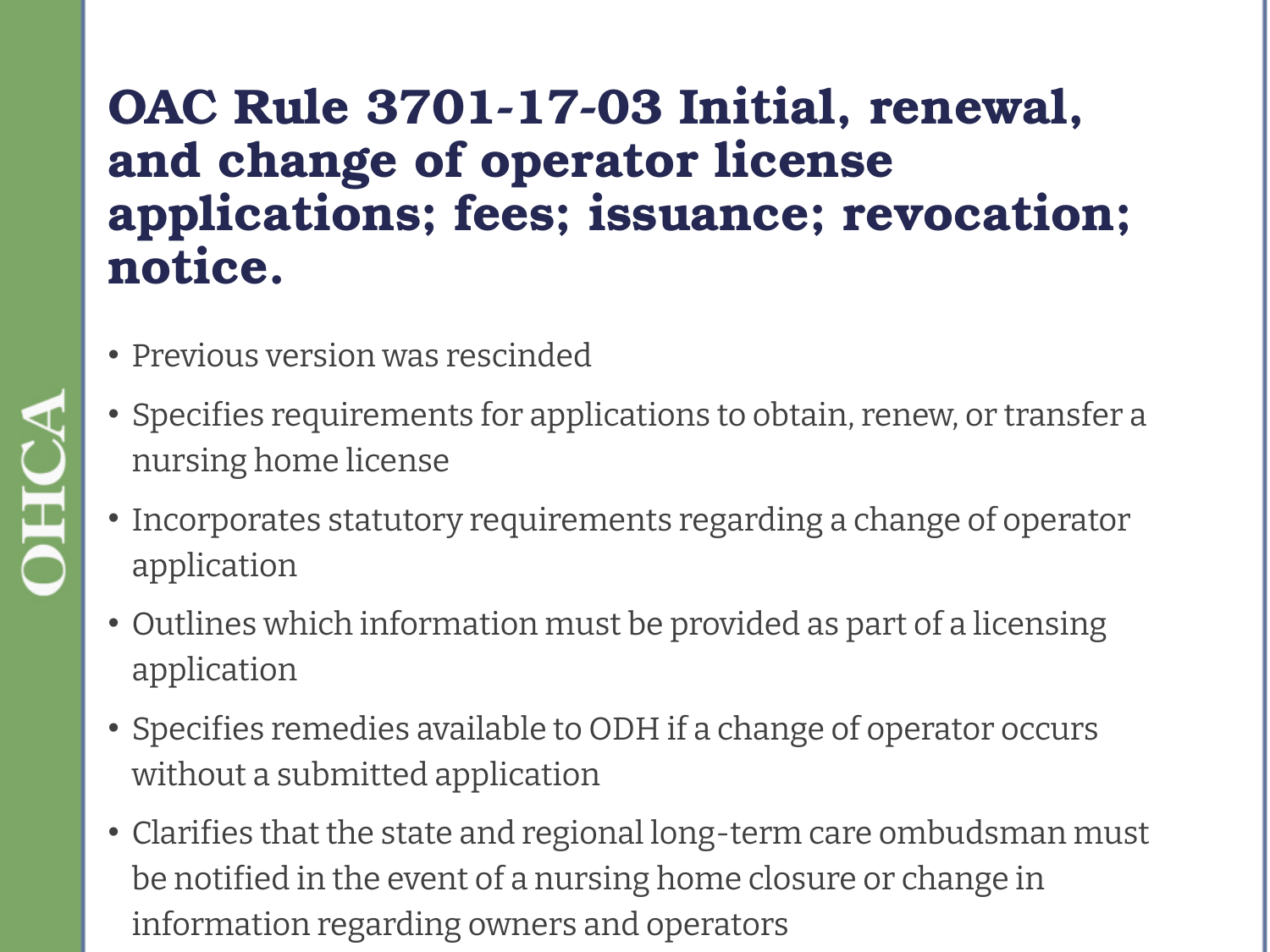

# OAC Rule 3701-17-03 Initial, renewal, and change of operator license applications; fees; issuance; revocation; notice.
Previous version was rescinded
Specifies requirements for applications to obtain, renew, or transfer a nursing home license
Incorporates statutory requirements regarding a change of operator application
Outlines which information must be provided as part of a licensing application
Specifies remedies available to ODH if a change of operator occurs without a submitted application
Clarifies that the state and regional long-term care ombudsman must be notified in the event of a nursing home closure or change in information regarding owners and operators